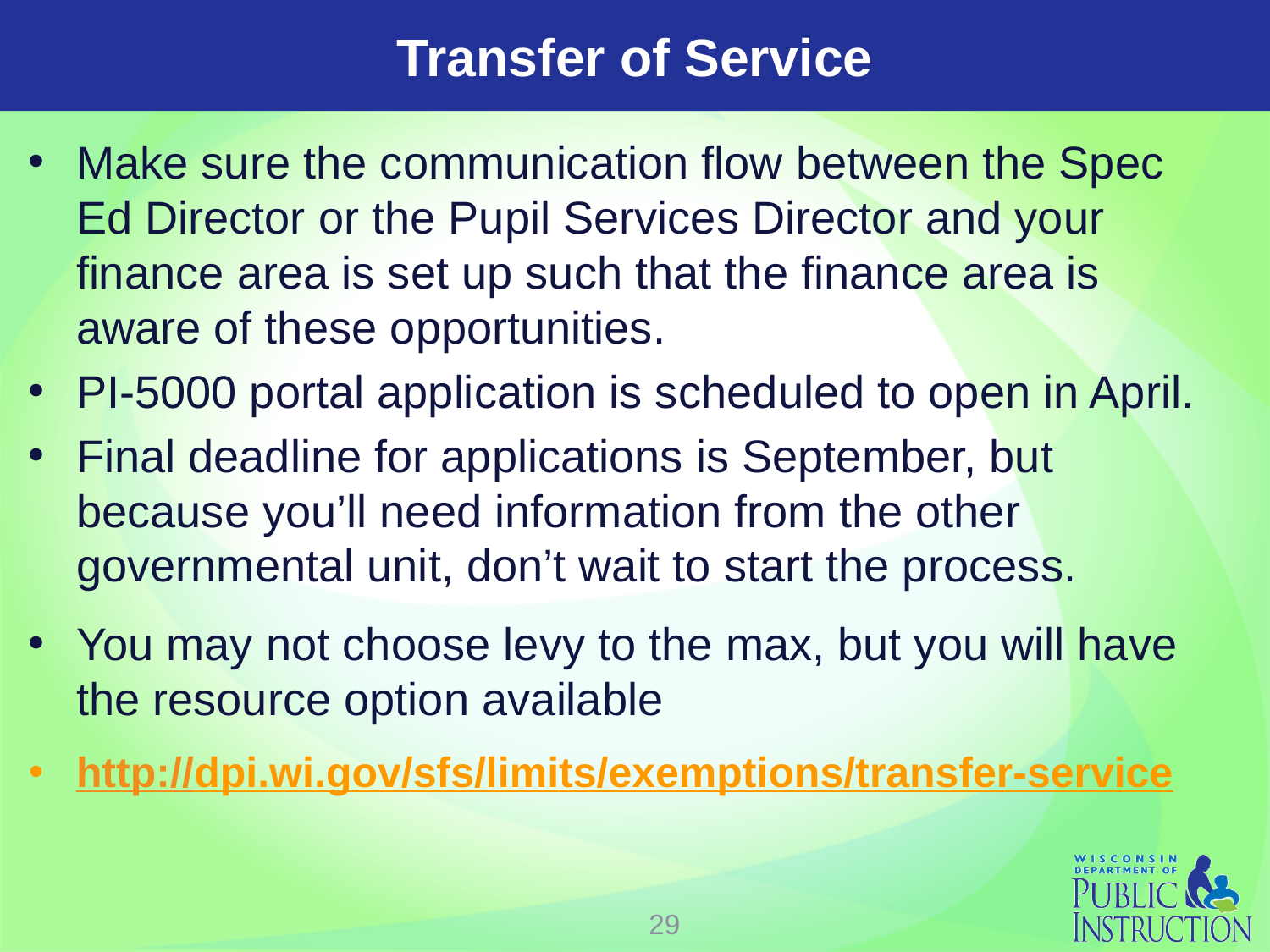

# Transfer of Service
Make sure the communication flow between the Spec Ed Director or the Pupil Services Director and your finance area is set up such that the finance area is aware of these opportunities.
PI-5000 portal application is scheduled to open in April.
Final deadline for applications is September, but because you’ll need information from the other governmental unit, don’t wait to start the process.
You may not choose levy to the max, but you will have the resource option available
http://dpi.wi.gov/sfs/limits/exemptions/transfer-service

29